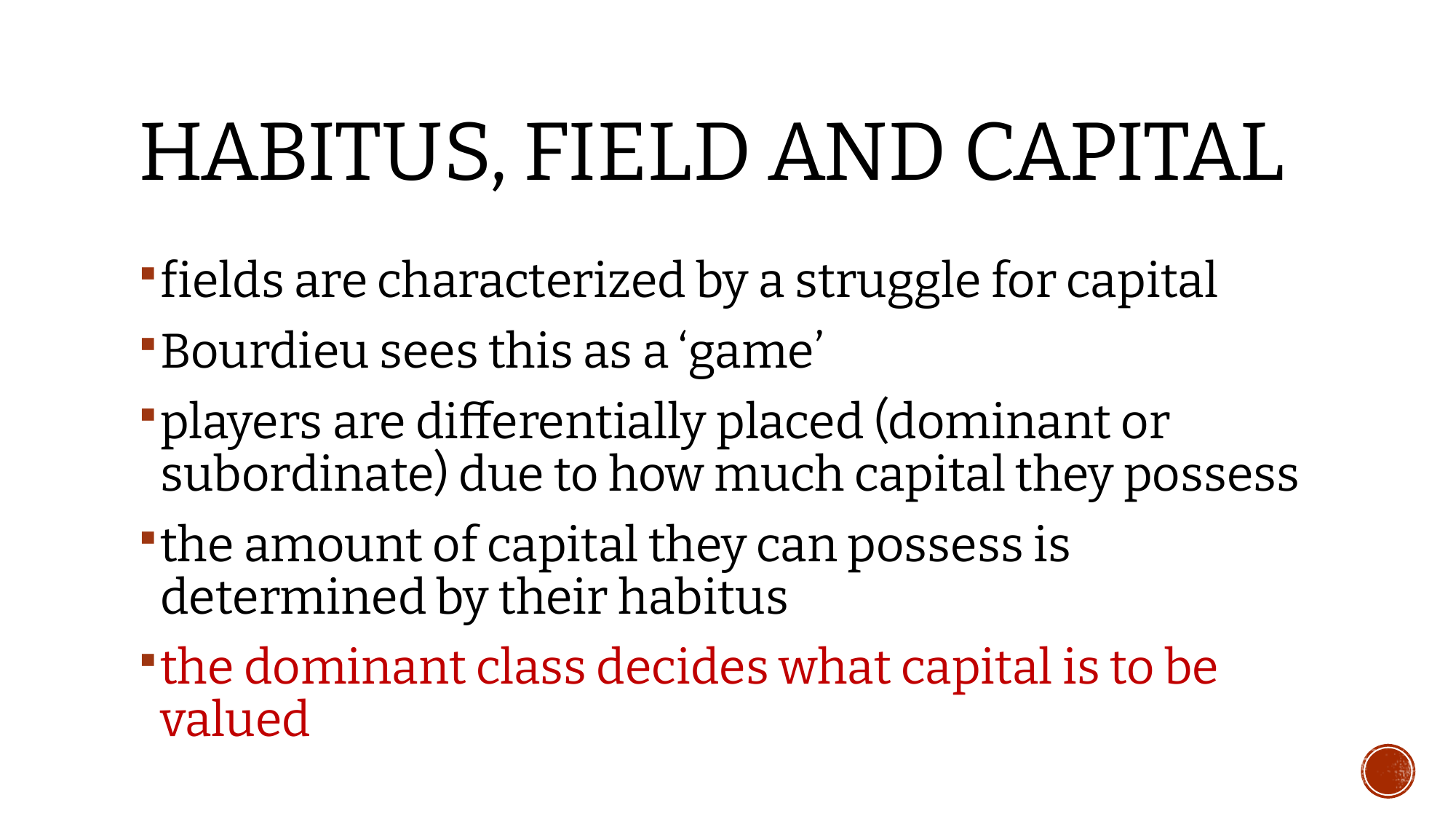

# Habitus, Field and Capital
fields are characterized by a struggle for capital
Bourdieu sees this as a ‘game’
players are differentially placed (dominant or subordinate) due to how much capital they possess
the amount of capital they can possess is determined by their habitus
the dominant class decides what capital is to be valued